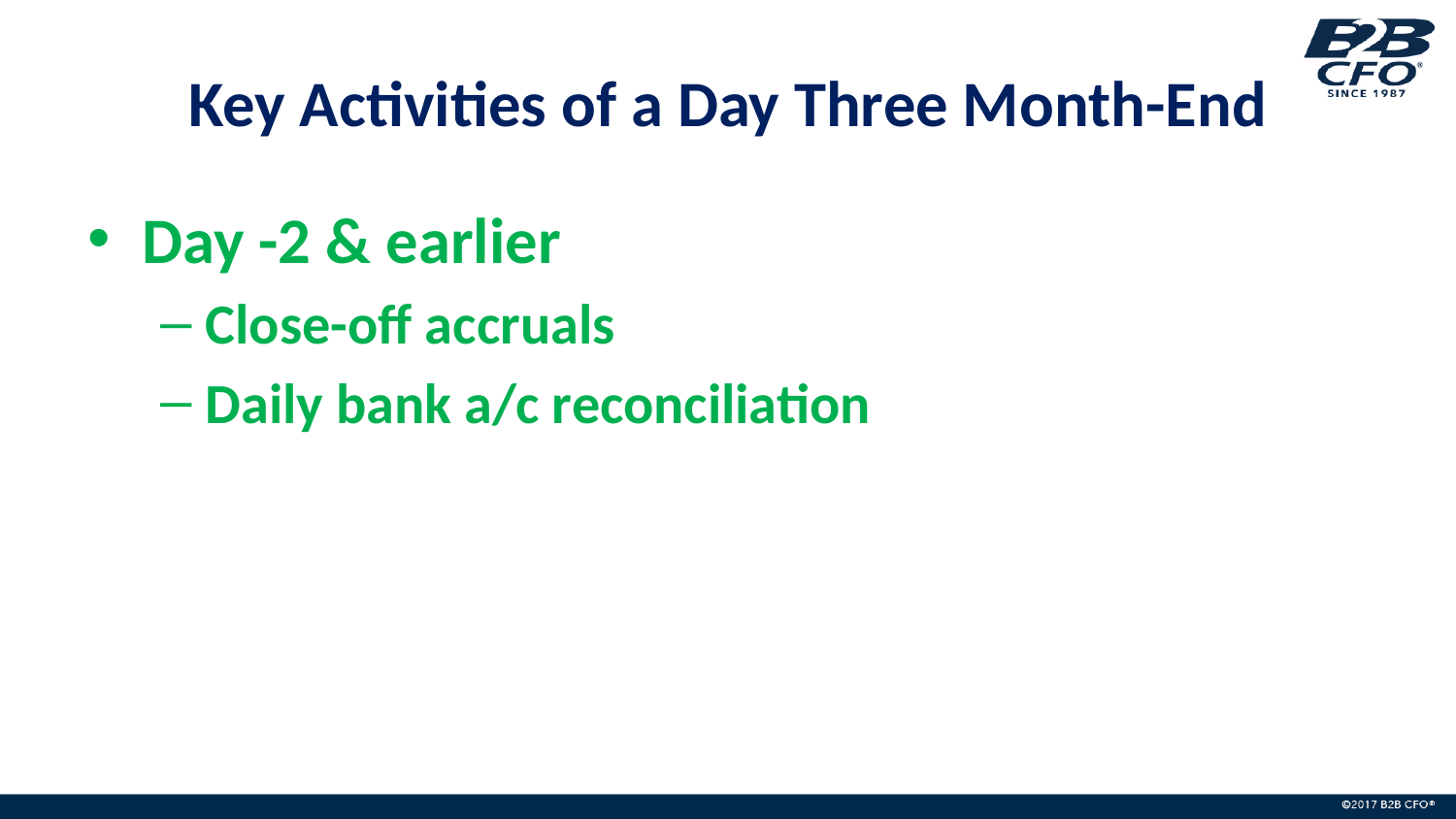

# Key Activities of a Day Three Month-End
Day -2 & earlier
Close-off accruals
Daily bank a/c reconciliation